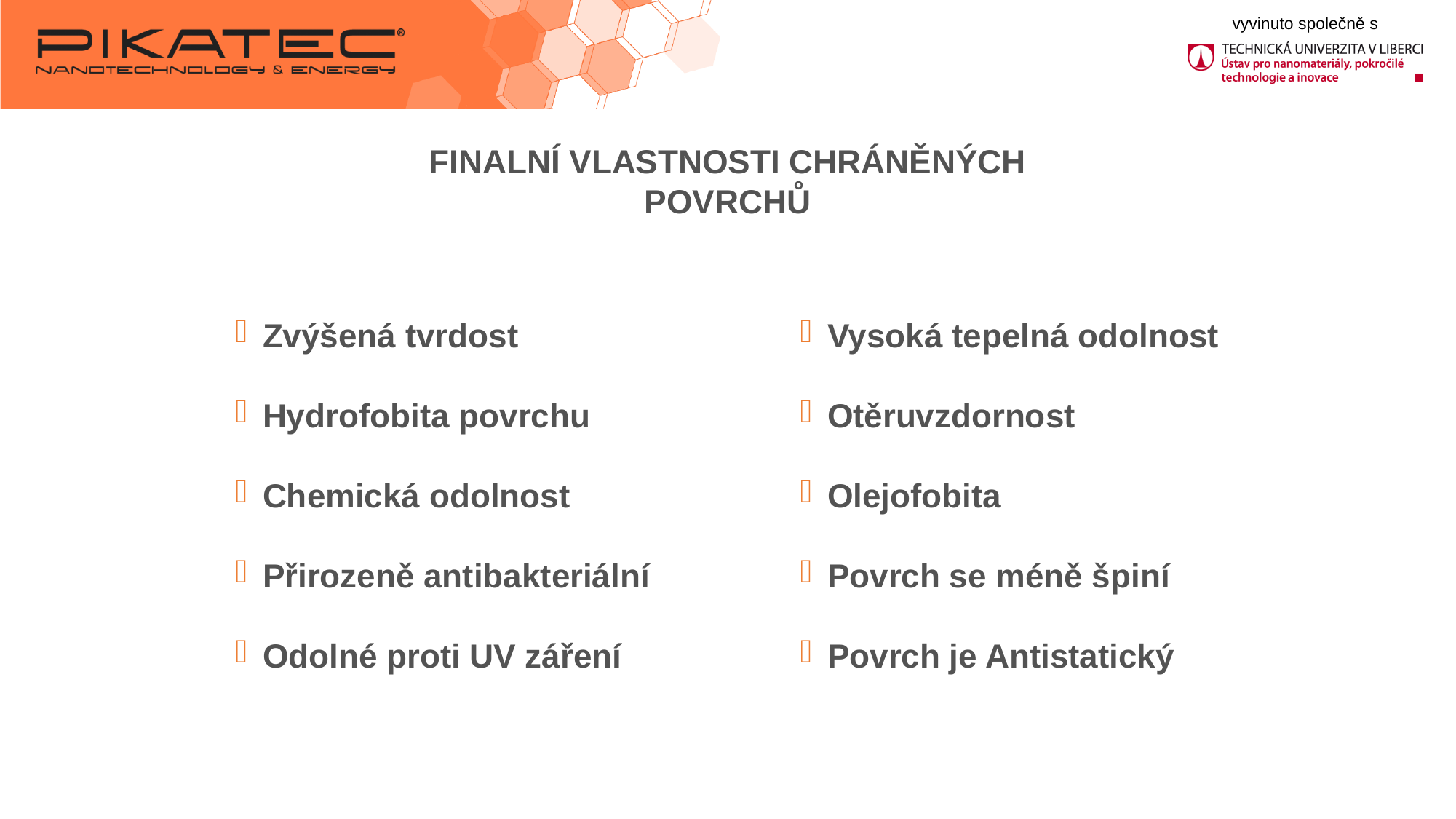

FINALNÍ VLASTNOSTI CHRÁNĚNÝCH POVRCHŮ
Zvýšená tvrdost
Hydrofobita povrchu
Chemická odolnost
Přirozeně antibakteriální
Odolné proti UV záření
Vysoká tepelná odolnost
Otěruvzdornost
Olejofobita
Povrch se méně špiní
Povrch je Antistatický